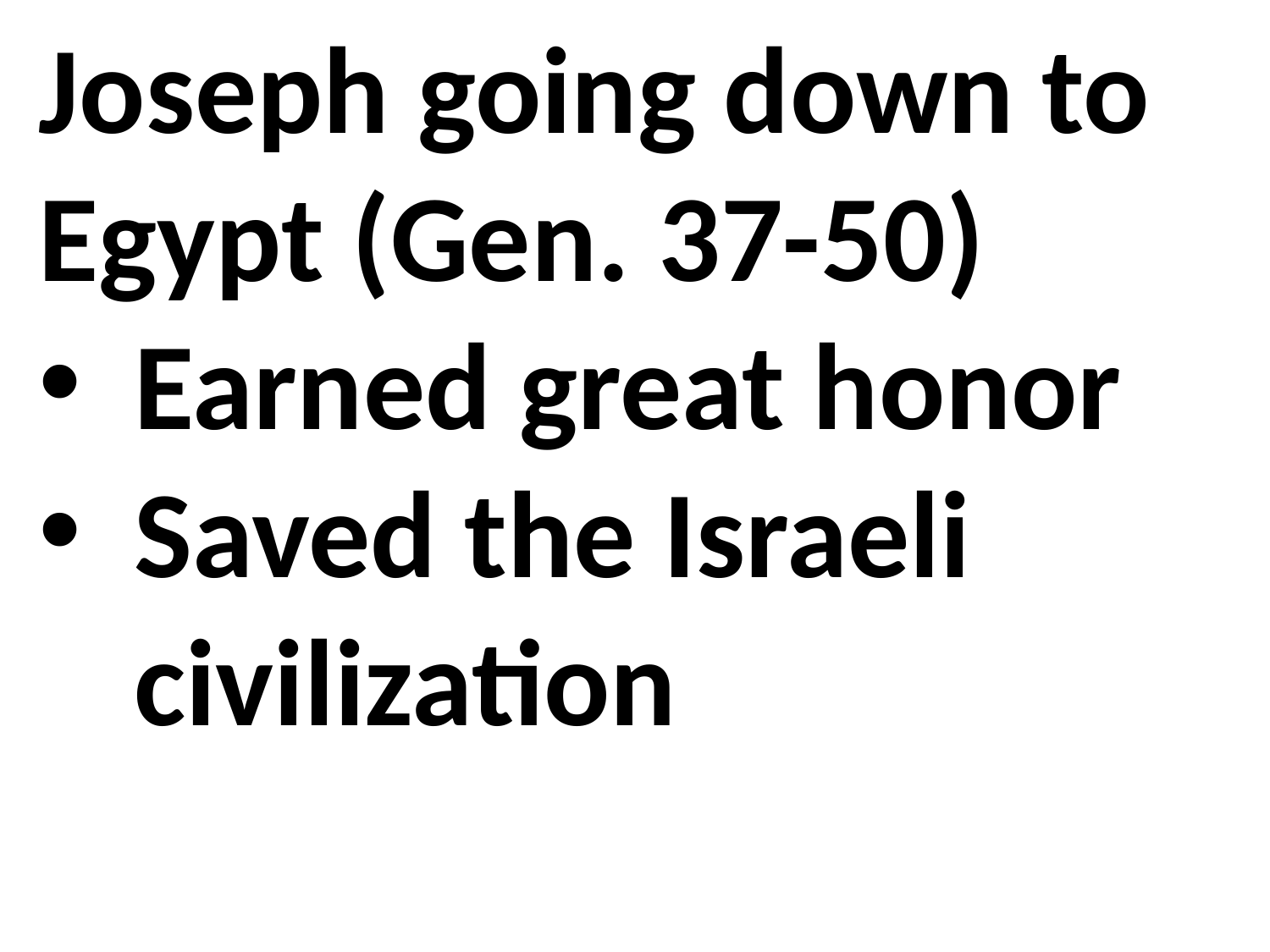

Joseph going down to Egypt (Gen. 37-50)
Earned great honor
Saved the Israeli civilization